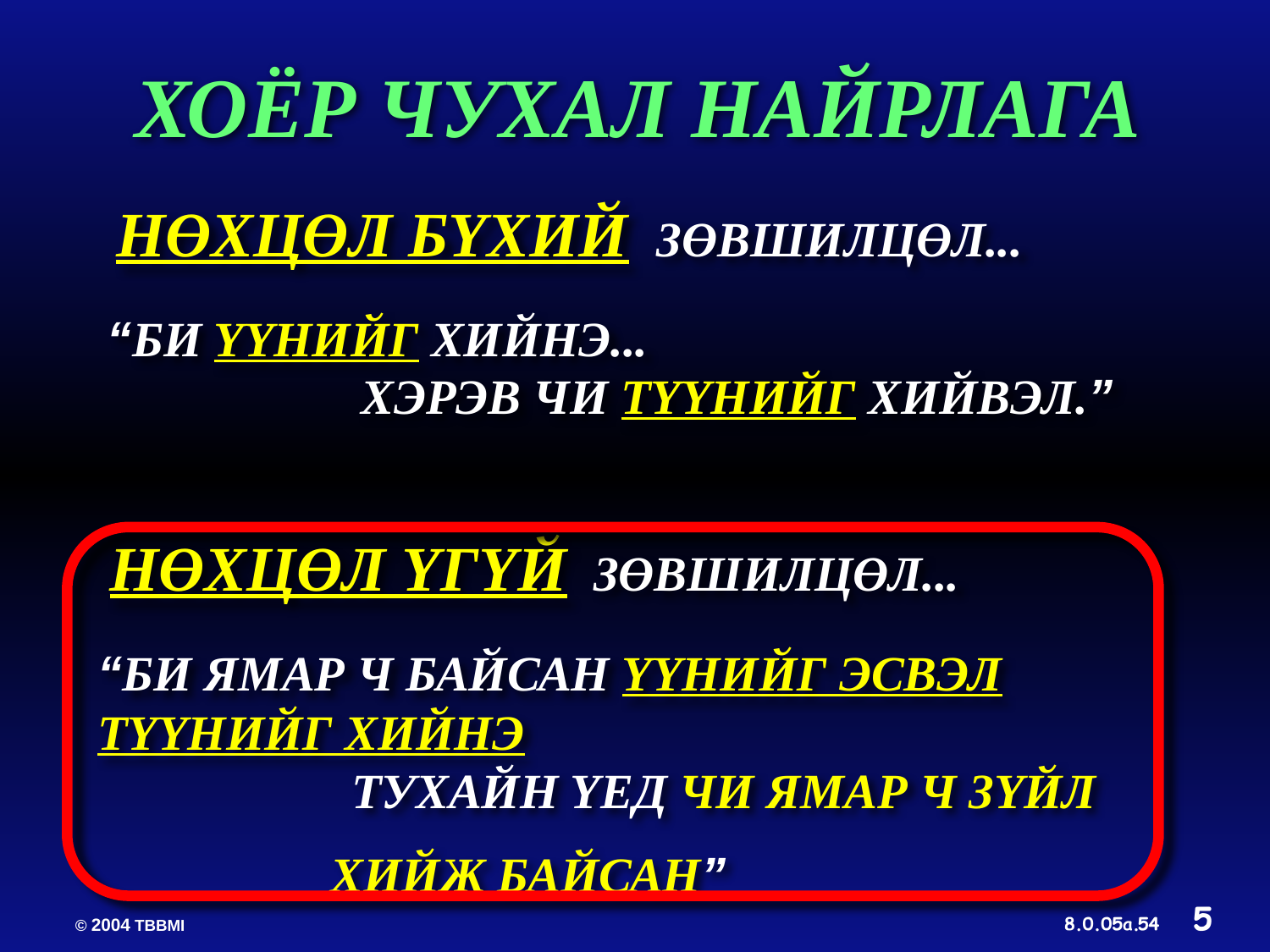

ХОЁР ЧУХАЛ НАЙРЛАГА
  НӨХЦӨЛ БҮХИЙ  ЗӨВШИЛЦӨЛ...

“БИ ҮҮНИЙГ ХИЙНЭ...
		ХЭРЭВ ЧИ TҮҮНИЙГ ХИЙВЭЛ.”
НӨХЦӨЛ ҮГҮЙ  ЗӨВШИЛЦӨЛ...

“БИ ЯМАР Ч БАЙСАН ҮҮНИЙГ ЭСВЭЛ ТҮҮНИЙГ ХИЙНЭ
        		ТУХАЙН ҮЕД ЧИ ЯМАР Ч ЗҮЙЛ
                   ХИЙЖ БАЙСАН”
5
54